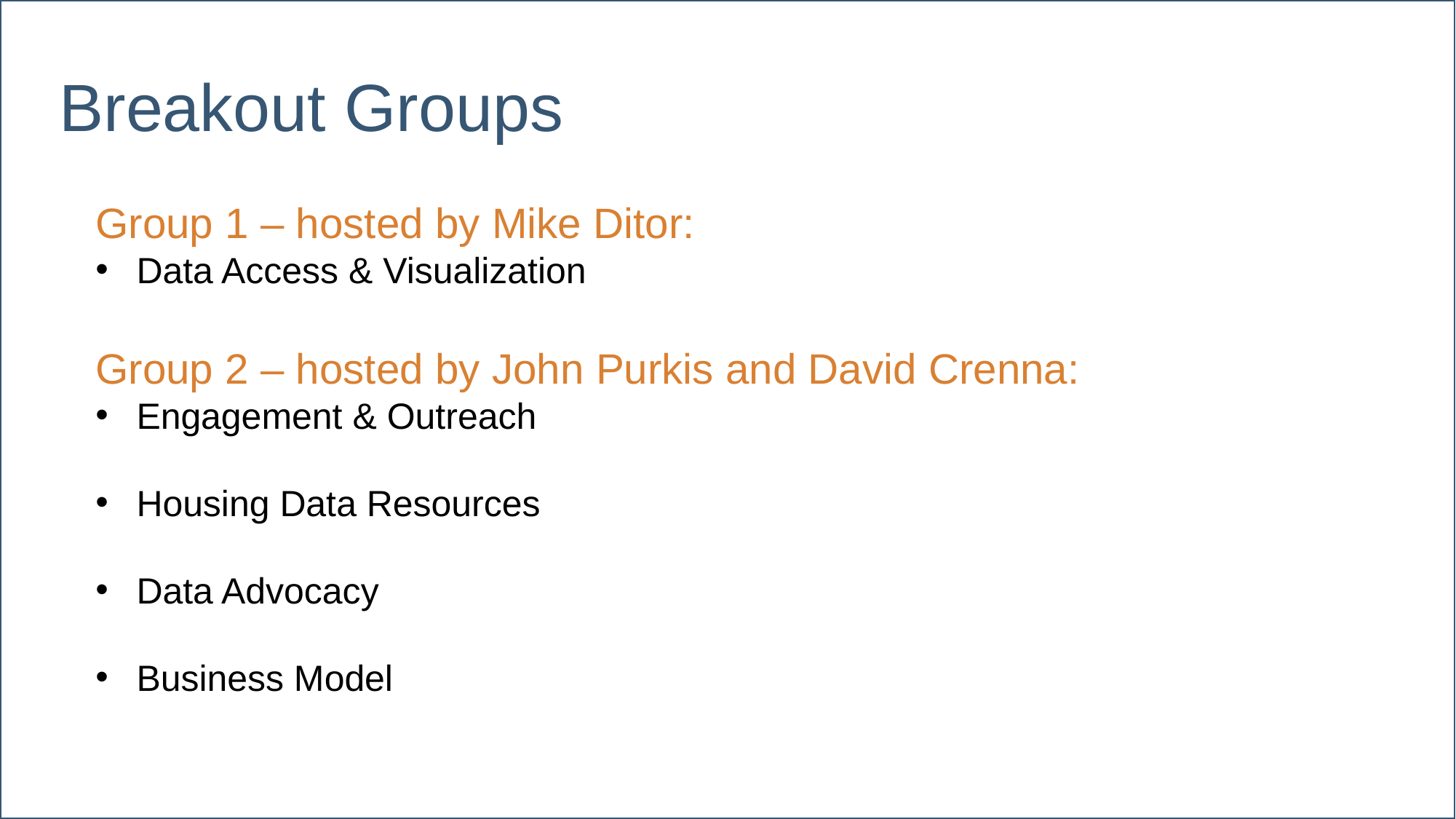

# Breakout Groups
Group 1 – hosted by Mike Ditor:
Data Access & Visualization

Group 2 – hosted by John Purkis and David Crenna:
Engagement & Outreach

Housing Data Resources
Data Advocacy

Business Model